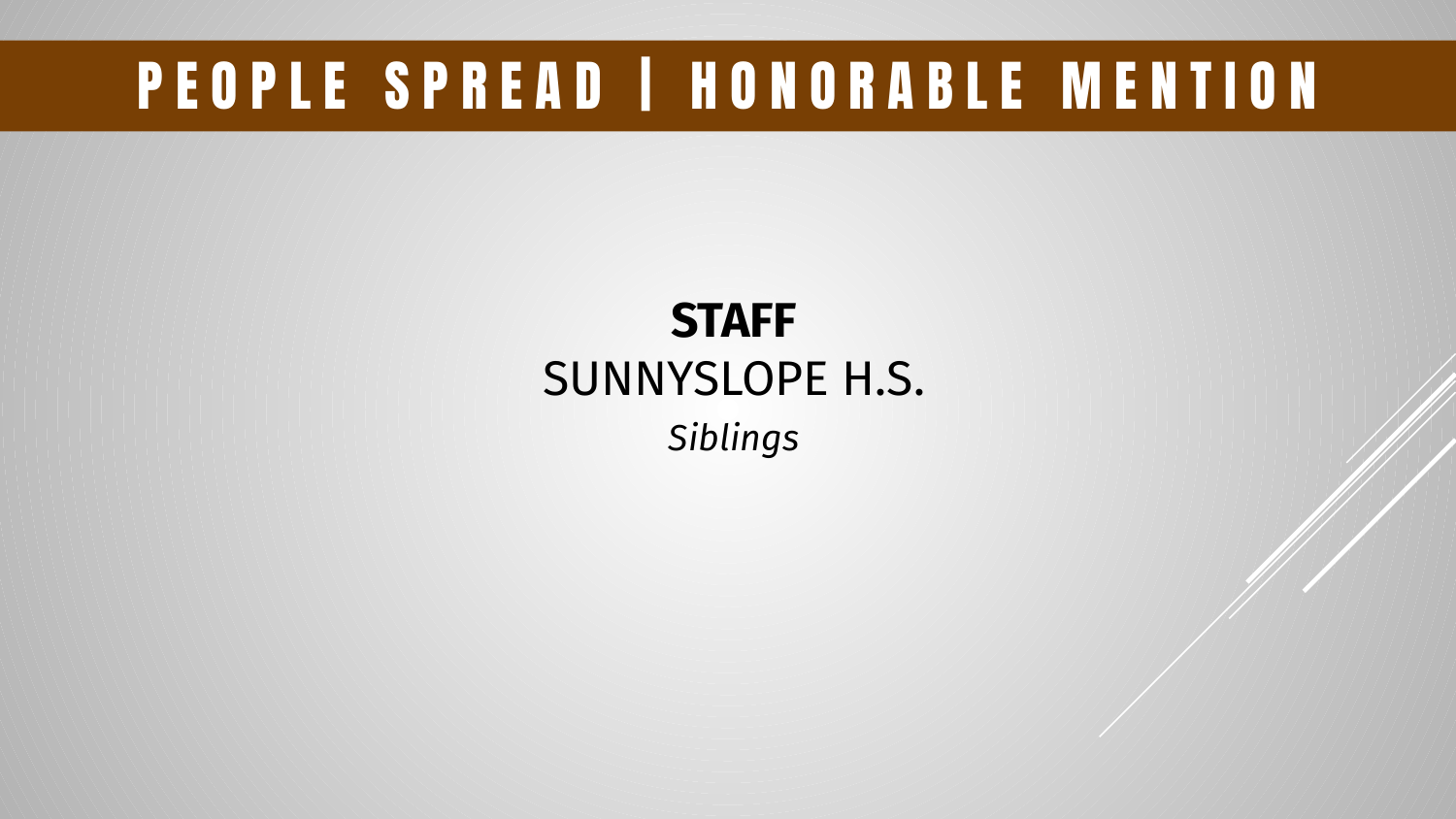

# P E O P L E   S P R E A D   |   H O N O R A B L E   M E N T I O N
STAFF
SUNNYSLOPE H.S.
Siblings